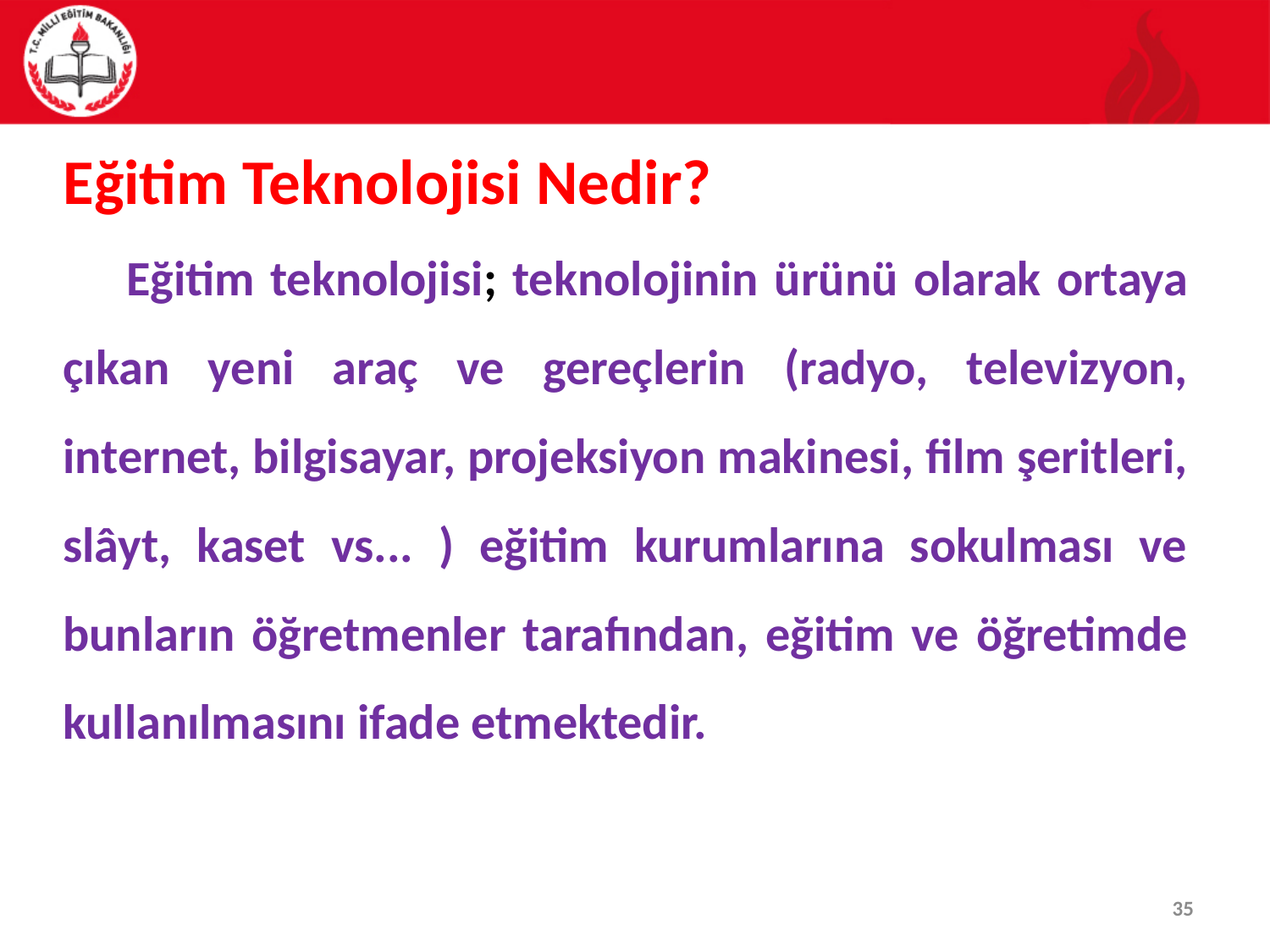

Eğitim Teknolojisi Nedir?
    Eğitim teknolojisi; teknolojinin ürünü olarak ortaya çıkan yeni araç ve gereçlerin (radyo, televizyon, internet, bilgisayar, projeksiyon makinesi, film şeritleri, slâyt, kaset vs... ) eğitim kurumlarına sokulması ve bunların öğretmenler tarafından, eğitim ve öğretimde kullanılmasını ifade etmektedir.

35